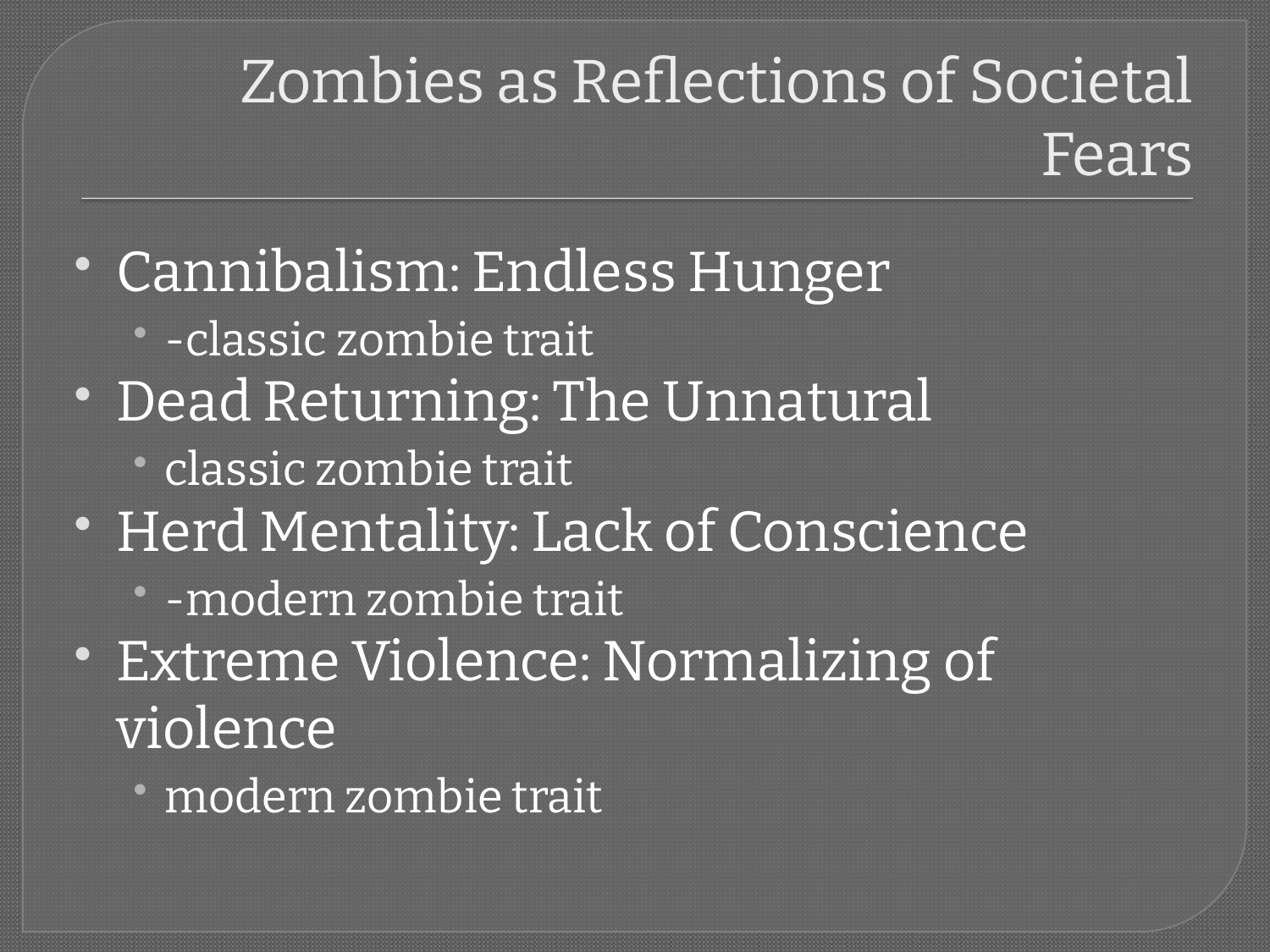

# Zombies as Reflections of Societal Fears
Cannibalism: Endless Hunger
-classic zombie trait
Dead Returning: The Unnatural
classic zombie trait
Herd Mentality: Lack of Conscience
-modern zombie trait
Extreme Violence: Normalizing of violence
modern zombie trait